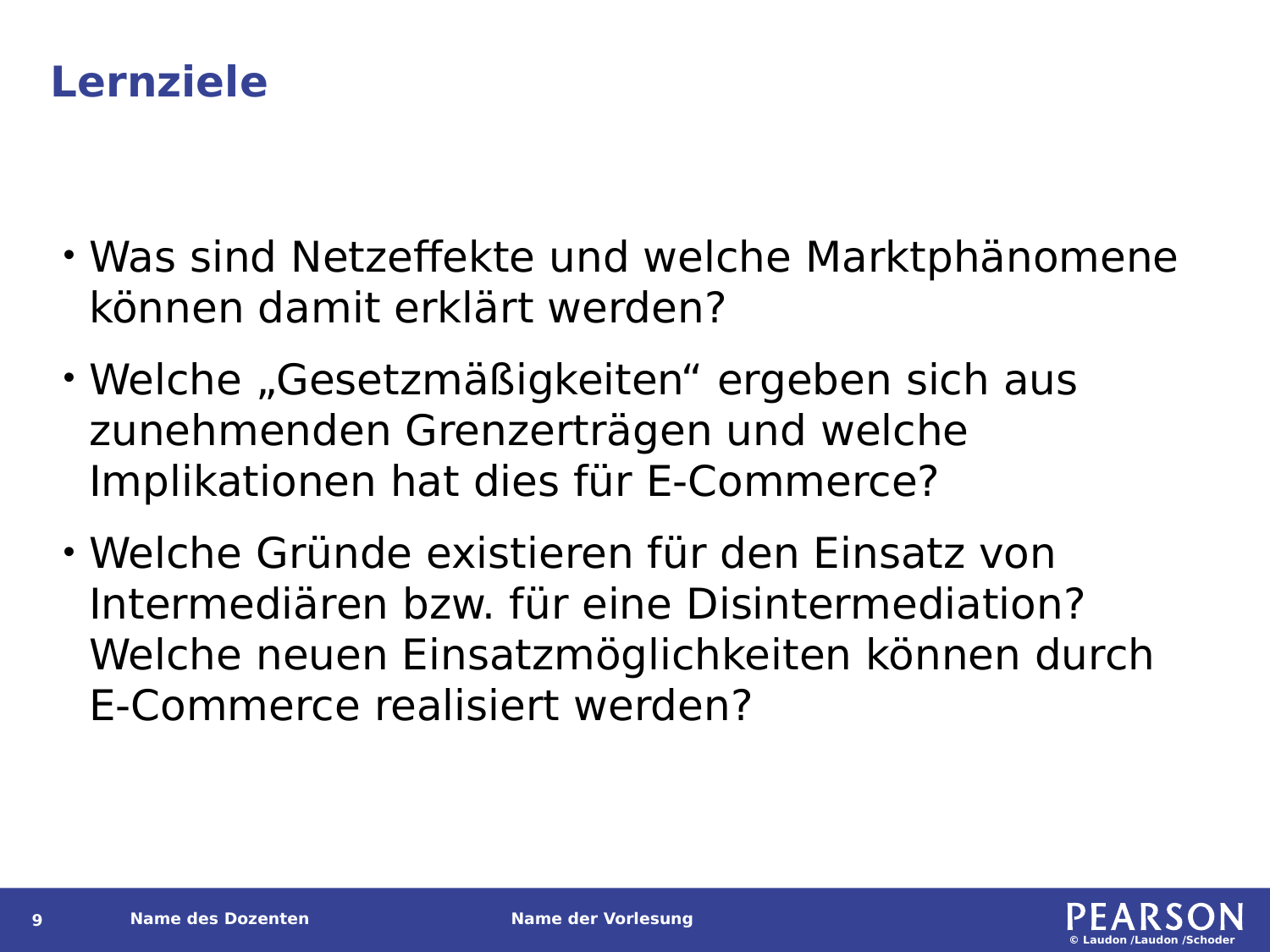

# Lernziele

Was sind Netzeffekte und welche Marktphänomene können damit erklärt werden?
Welche „Gesetzmäßigkeiten“ ergeben sich aus zunehmenden Grenzerträgen und welche Implikationen hat dies für E-Commerce?
Welche Gründe existieren für den Einsatz von Intermediären bzw. für eine Disintermediation? Welche neuen Einsatzmöglichkeiten können durch E-Commerce realisiert werden?
9